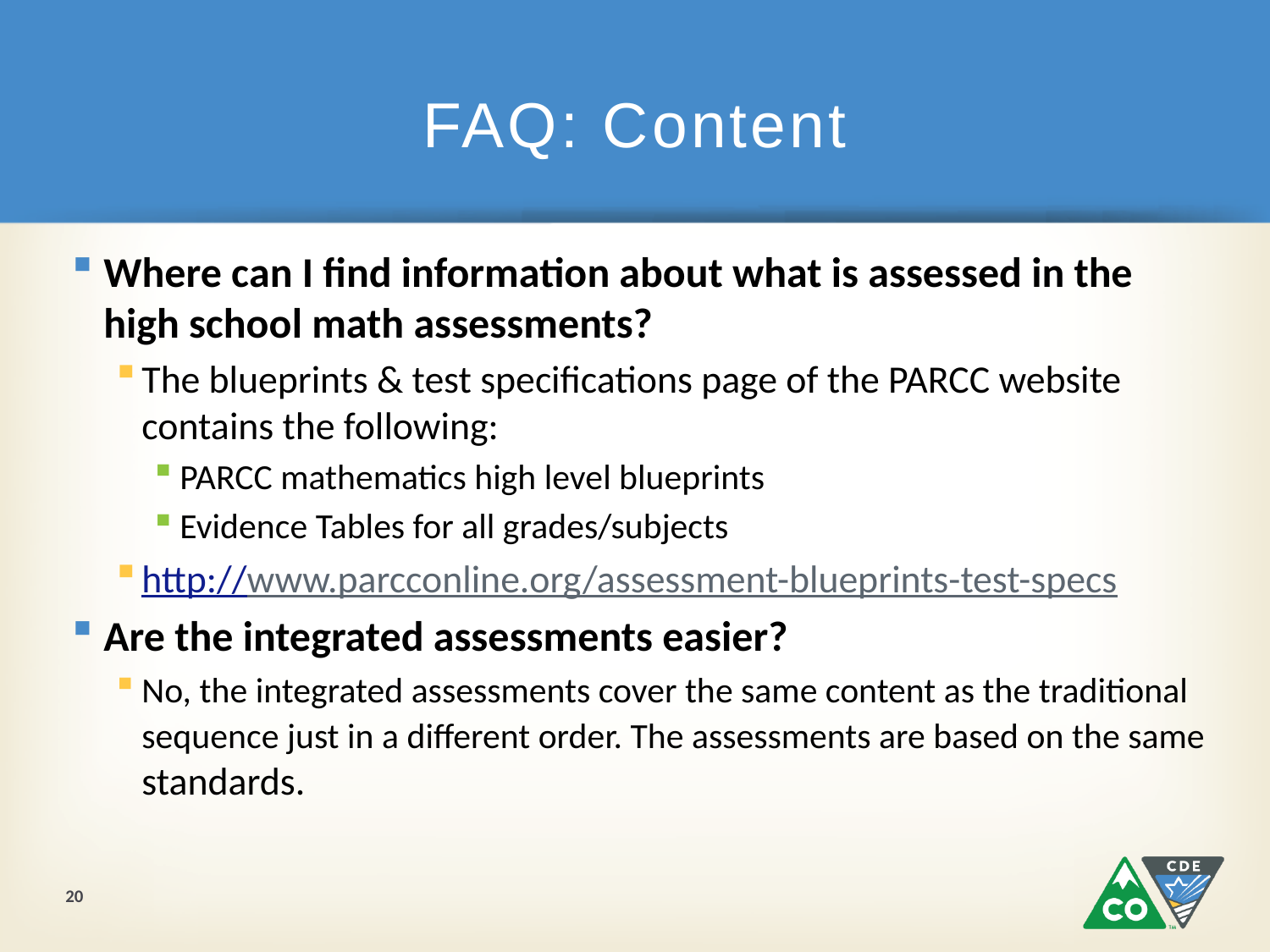

# FAQ: Content
Where can I find information about what is assessed in the high school math assessments?
The blueprints & test specifications page of the PARCC website contains the following:
PARCC mathematics high level blueprints
Evidence Tables for all grades/subjects
http://www.parcconline.org/assessment-blueprints-test-specs
Are the integrated assessments easier?
No, the integrated assessments cover the same content as the traditional sequence just in a different order. The assessments are based on the same standards.

20